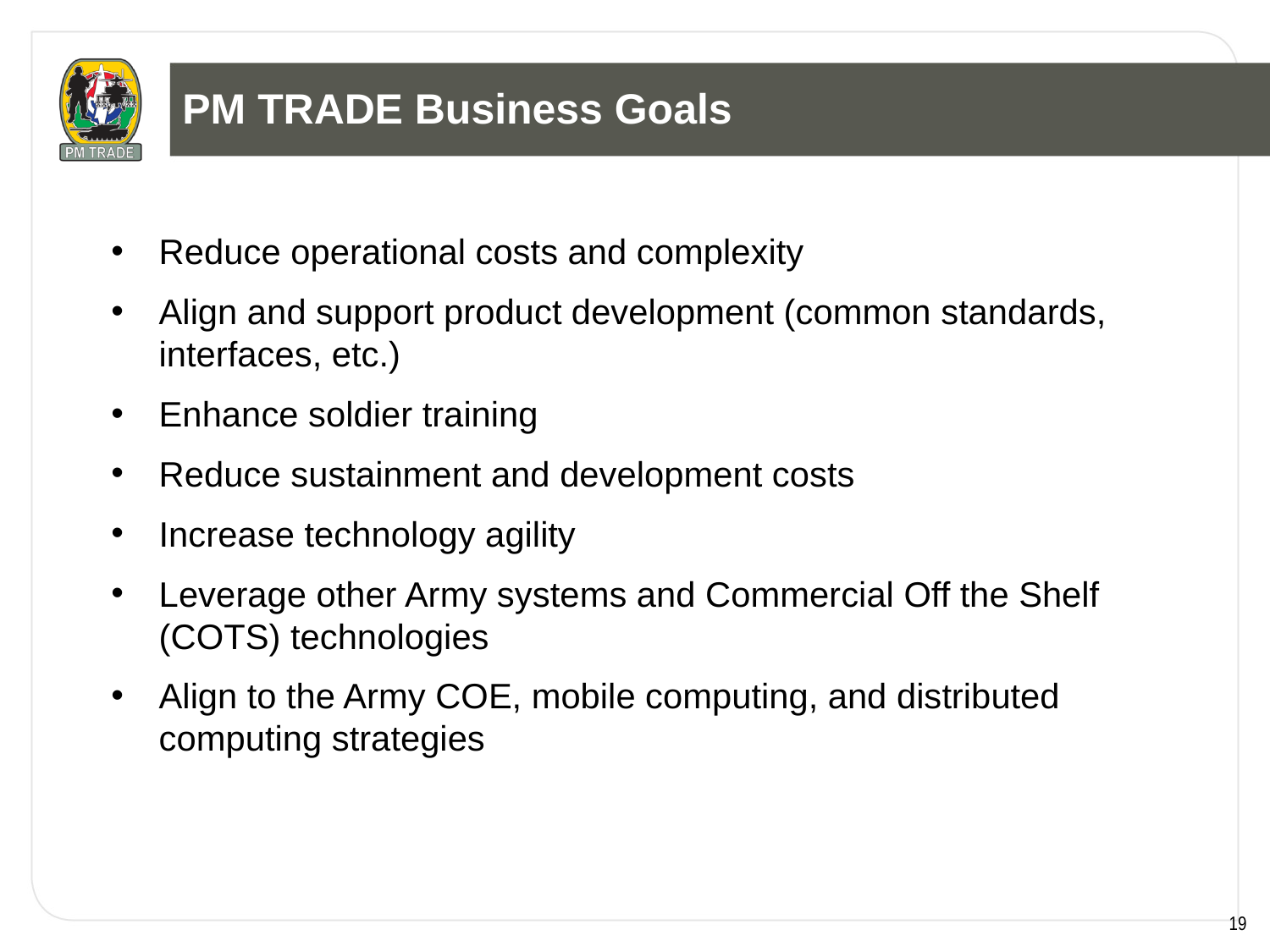

PM TRADE Business Goals
Reduce operational costs and complexity
Align and support product development (common standards, interfaces, etc.)
Enhance soldier training
Reduce sustainment and development costs
Increase technology agility
Leverage other Army systems and Commercial Off the Shelf (COTS) technologies
Align to the Army COE, mobile computing, and distributed computing strategies